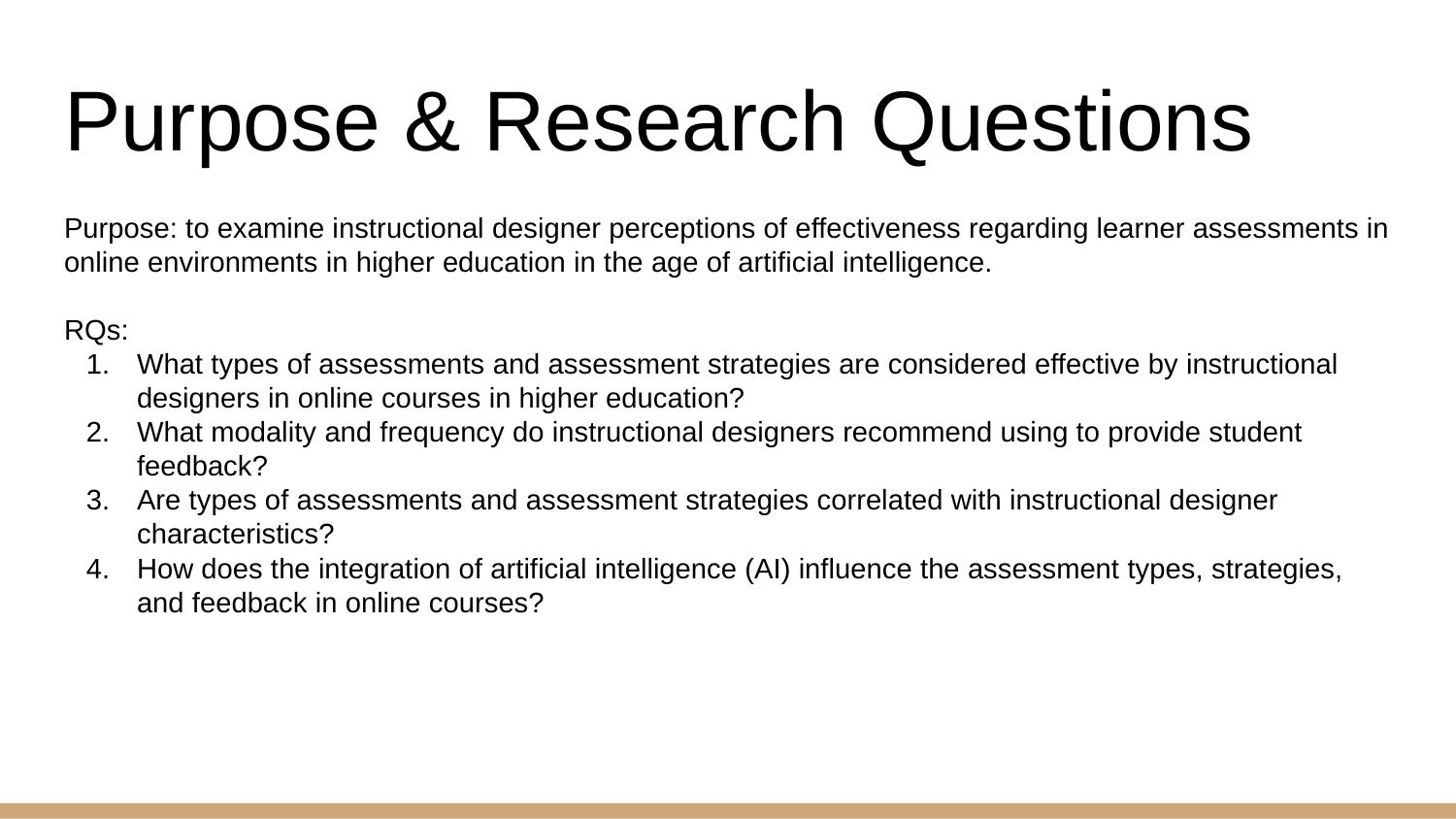

# Purpose & Research Questions
Purpose: to examine instructional designer perceptions of effectiveness regarding learner assessments in online environments in higher education in the age of artificial intelligence.

RQs:
What types of assessments and assessment strategies are considered effective by instructional designers in online courses in higher education?
What modality and frequency do instructional designers recommend using to provide student feedback?
Are types of assessments and assessment strategies correlated with instructional designer characteristics?
How does the integration of artificial intelligence (AI) influence the assessment types, strategies, and feedback in online courses?